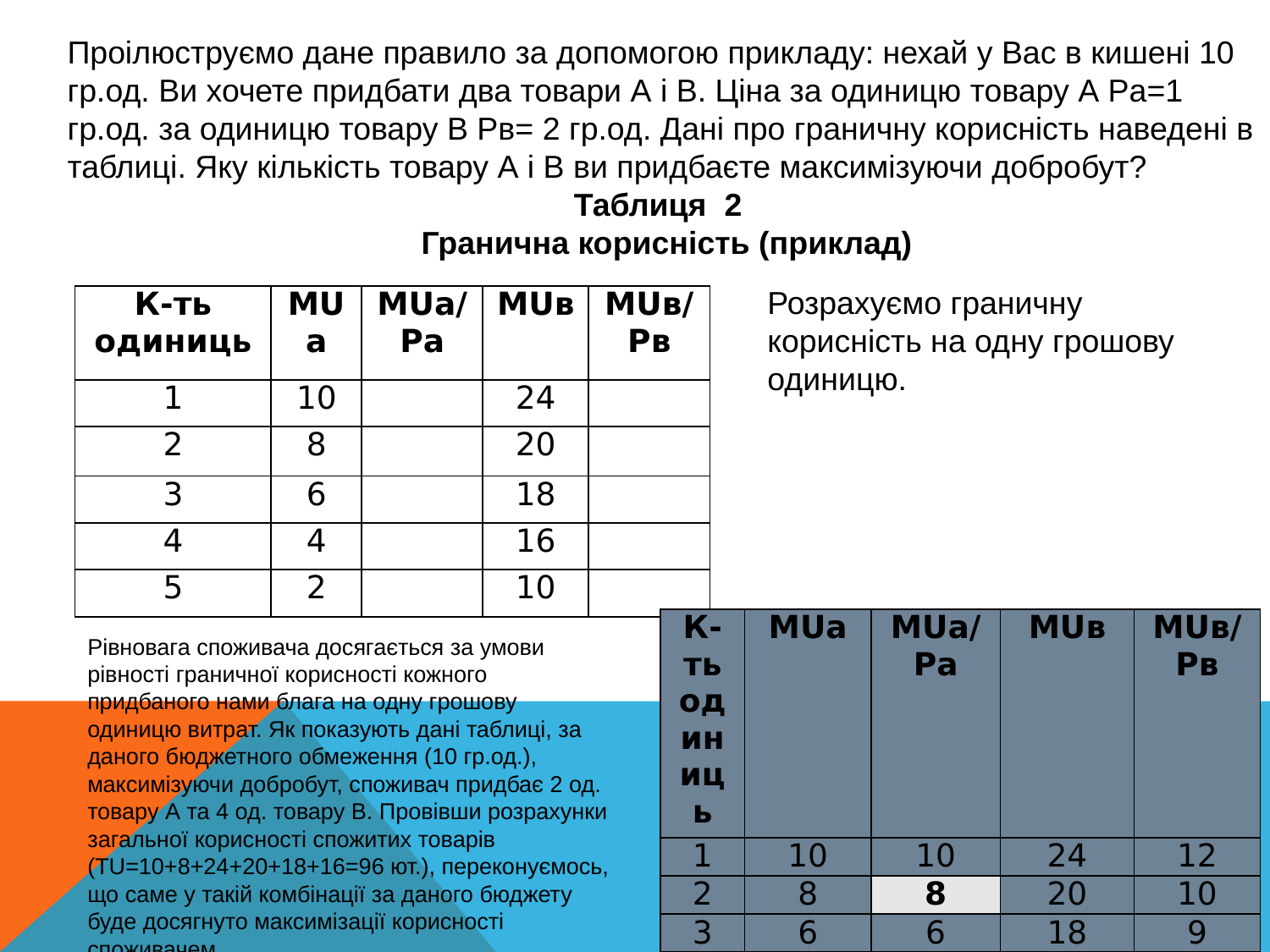

Проілюструємо дане правило за допомогою прикладу: нехай у Вас в кишені 10 гр.од. Ви хочете придбати два товари А і В. Ціна за одиницю товару А Pа=1 гр.од. за одиницю товару В Pв= 2 гр.од. Дані про граничну корисність наведені в таблиці. Яку кількість товару А і В ви придбаєте максимізуючи добробут?
Таблиця  2
 Гранична корисність (приклад)

Розрахуємо граничну корисність на одну грошову одиницю.
| К-ть одиниць | MUа | MUа/Pа | MUв | MUв/Pв |
| --- | --- | --- | --- | --- |
| 1 | 10 |  | 24 |  |
| 2 | 8 |  | 20 |  |
| 3 | 6 |  | 18 |  |
| 4 | 4 |  | 16 |  |
| 5 | 2 |  | 10 |  |
|  |
| --- |
|  |
| К-ть одиниць | MUа | MUа/Pа | MUв | MUв/Pв |
| --- | --- | --- | --- | --- |
| 1 | 10 | 10 | 24 | 12 |
| 2 | 8 | 8 | 20 | 10 |
| 3 | 6 | 6 | 18 | 9 |
| 4 | 4 | 4 | 16 | 8 |
| 5 | 2 | 2 | 10 | 5 |
Рівновага споживача досягається за умови рівності граничної корисності кожного придбаного нами блага на одну грошову одиницю витрат. Як показують дані таблиці, за даного бюджетного обмеження (10 гр.од.), максимізуючи добробут, споживач придбає 2 од. товару А та 4 од. товару В. Провівши розрахунки загальної корисності спожитих товарів (TU=10+8+24+20+18+16=96 ют.), переконуємось, що саме у такій комбінації за даного бюджету буде досягнуто максимізації корисності споживачем.